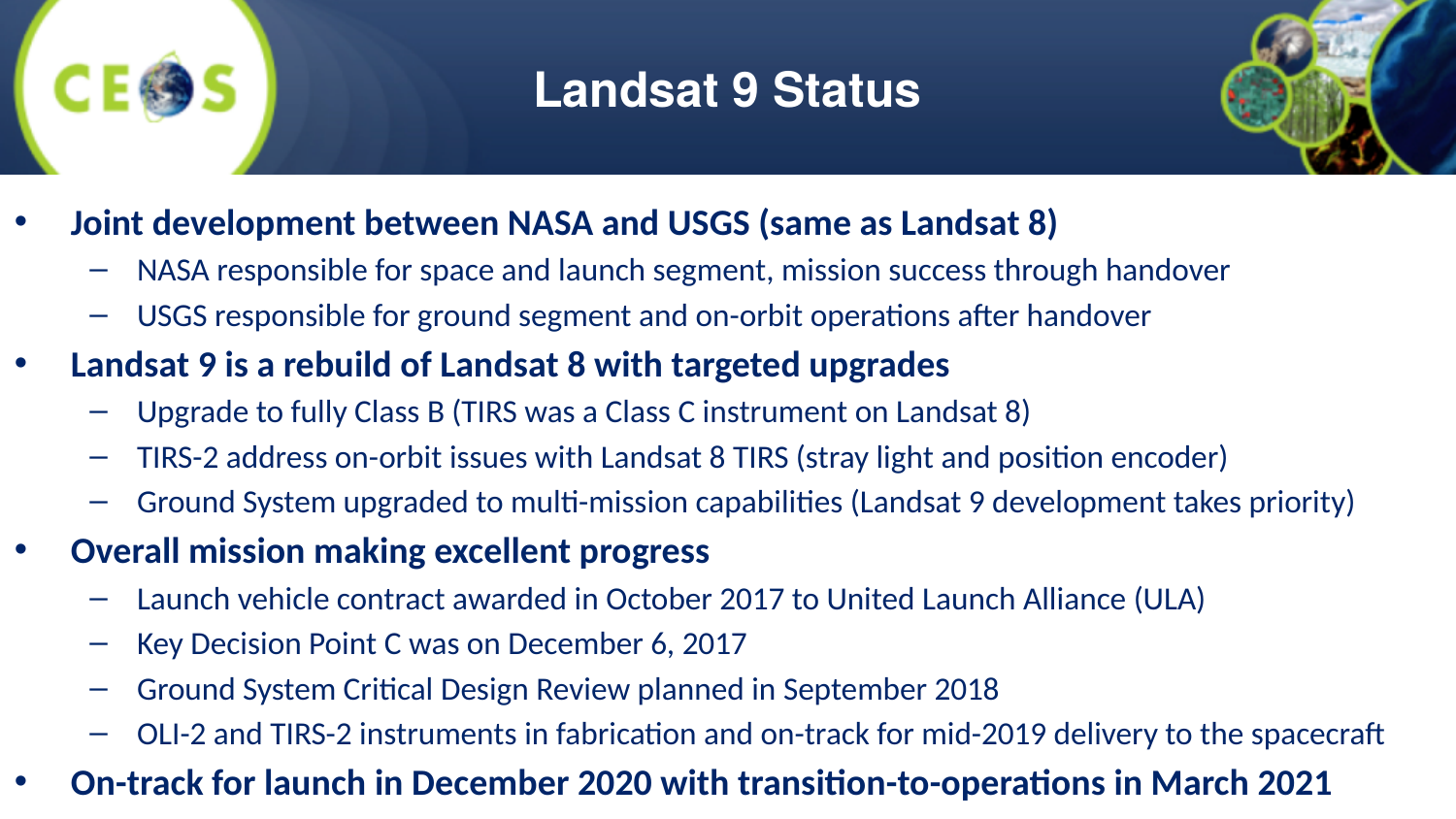

# Landsat 9 Status
Joint development between NASA and USGS (same as Landsat 8)
NASA responsible for space and launch segment, mission success through handover
USGS responsible for ground segment and on-orbit operations after handover
Landsat 9 is a rebuild of Landsat 8 with targeted upgrades
Upgrade to fully Class B (TIRS was a Class C instrument on Landsat 8)
TIRS-2 address on-orbit issues with Landsat 8 TIRS (stray light and position encoder)
Ground System upgraded to multi-mission capabilities (Landsat 9 development takes priority)
Overall mission making excellent progress
Launch vehicle contract awarded in October 2017 to United Launch Alliance (ULA)
Key Decision Point C was on December 6, 2017
Ground System Critical Design Review planned in September 2018
OLI-2 and TIRS-2 instruments in fabrication and on-track for mid-2019 delivery to the spacecraft
On-track for launch in December 2020 with transition-to-operations in March 2021